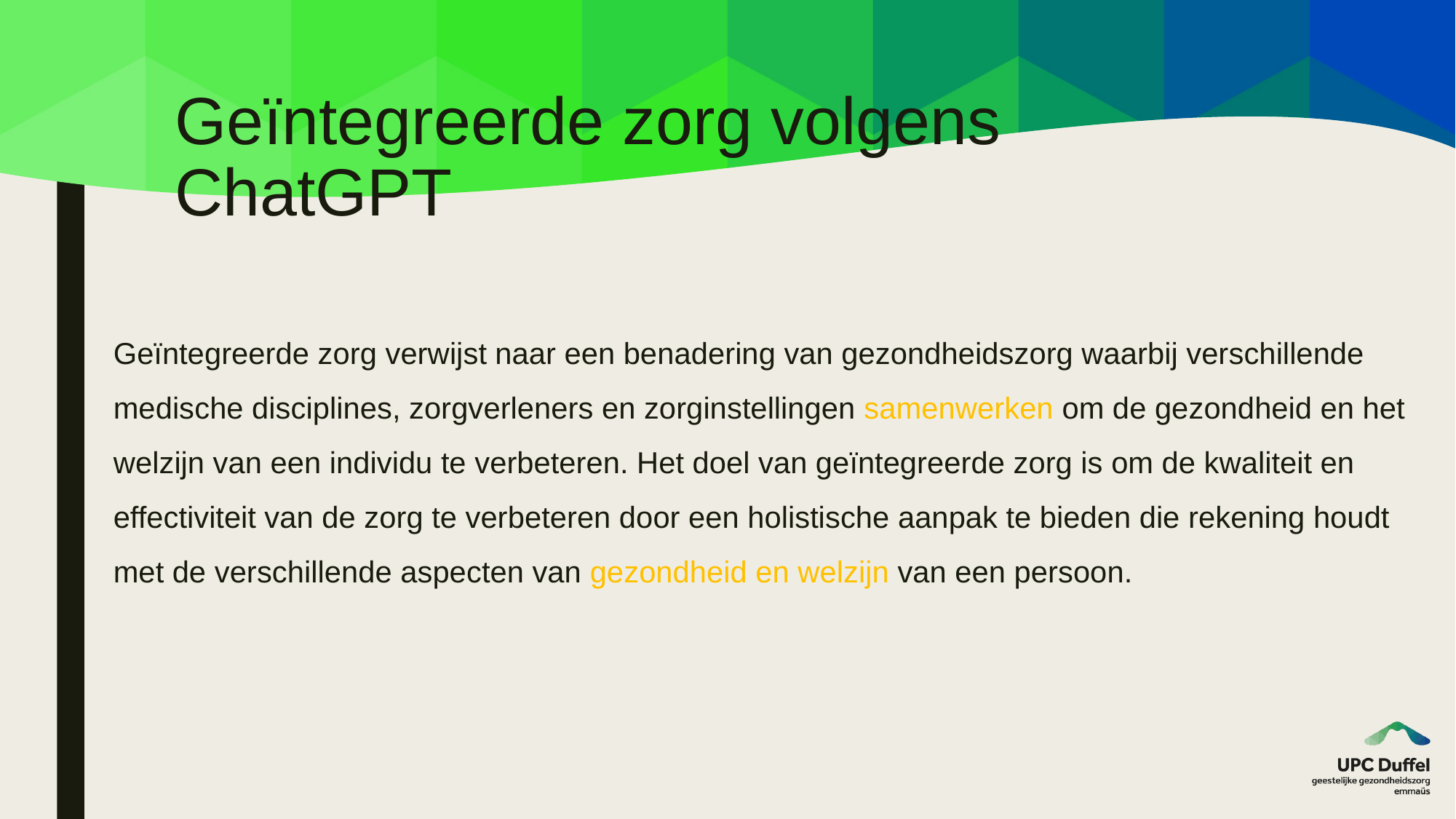

# Geïntegreerde zorg volgens ChatGPT
Geïntegreerde zorg verwijst naar een benadering van gezondheidszorg waarbij verschillende medische disciplines, zorgverleners en zorginstellingen samenwerken om de gezondheid en het welzijn van een individu te verbeteren. Het doel van geïntegreerde zorg is om de kwaliteit en effectiviteit van de zorg te verbeteren door een holistische aanpak te bieden die rekening houdt met de verschillende aspecten van gezondheid en welzijn van een persoon.